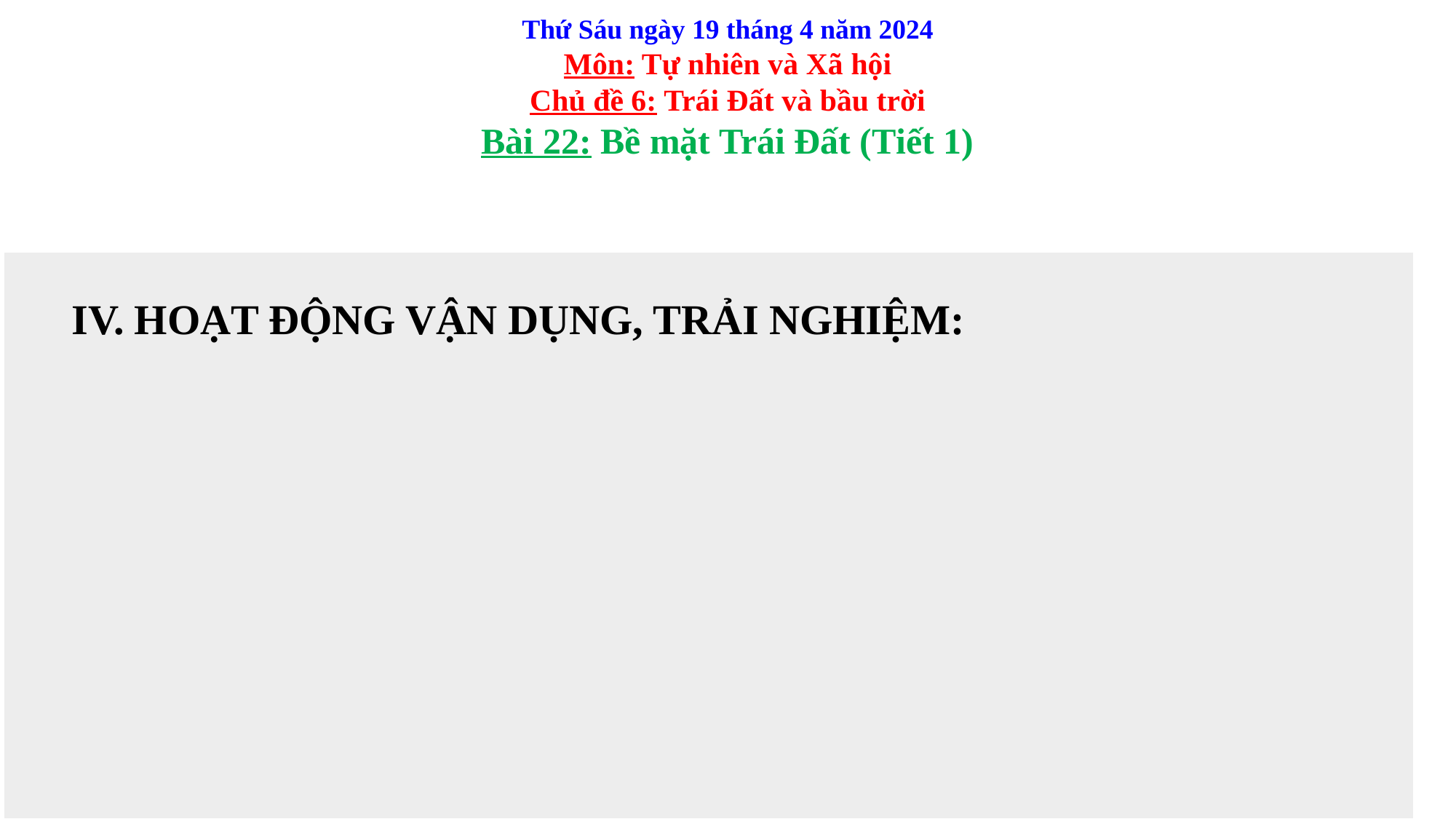

Thứ Sáu ngày 19 tháng 4 năm 2024
Môn: Tự nhiên và Xã hội
Chủ đề 6: Trái Đất và bầu trời
Bài 22: Bề mặt Trái Đất (Tiết 1)
TNXH 3

IV. HOẠT ĐỘNG VẬN DỤNG, TRẢI NGHIỆM: